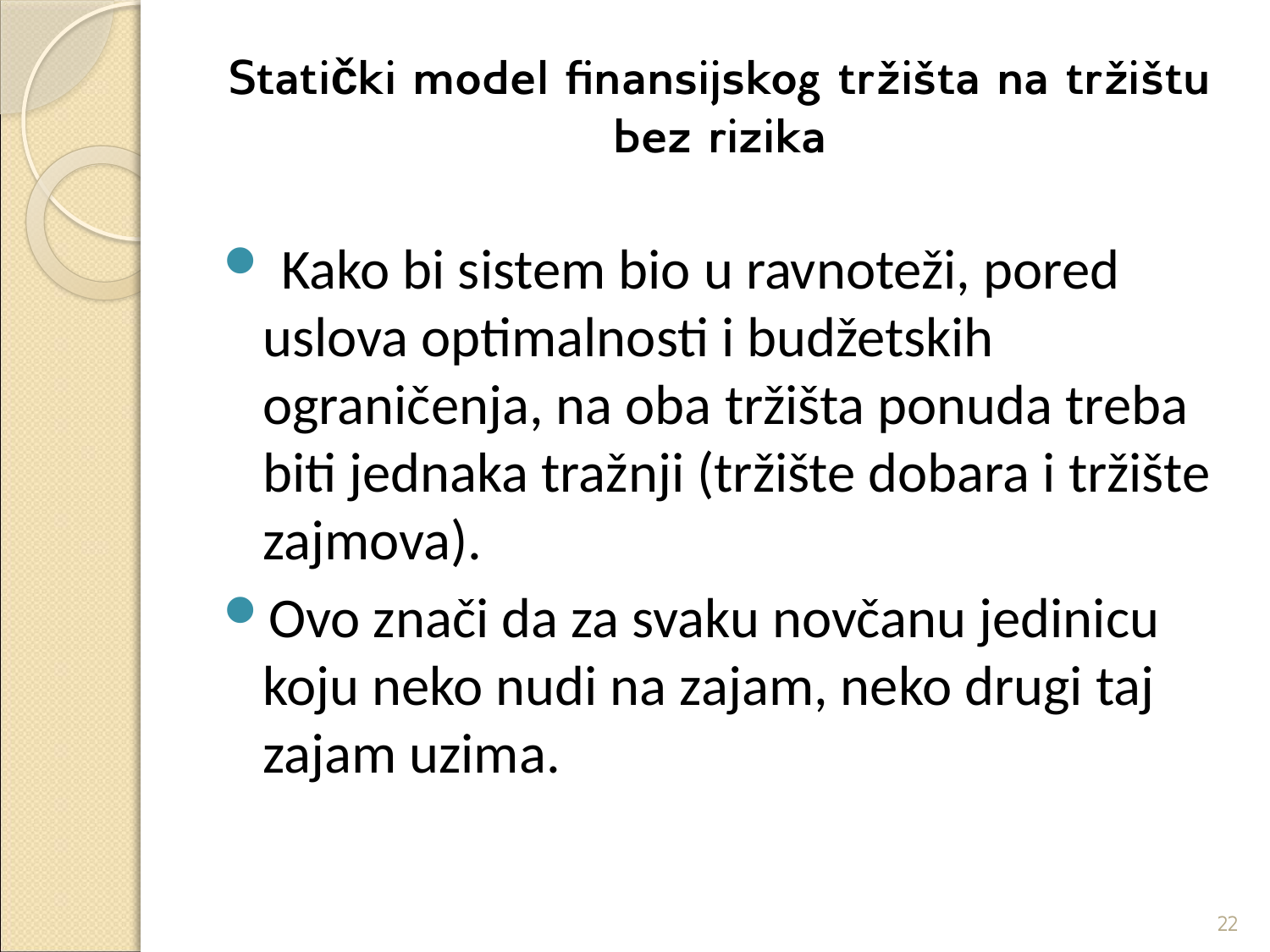

# Statički model finansijskog tržišta na tržištu bez rizika

 Kako bi sistem bio u ravnoteži, pored uslova optimalnosti i budžetskih ograničenja, na oba tržišta ponuda treba biti jednaka tražnji (tržište dobara i tržište zajmova).
Ovo znači da za svaku novčanu jedinicu koju neko nudi na zajam, neko drugi taj zajam uzima.

22